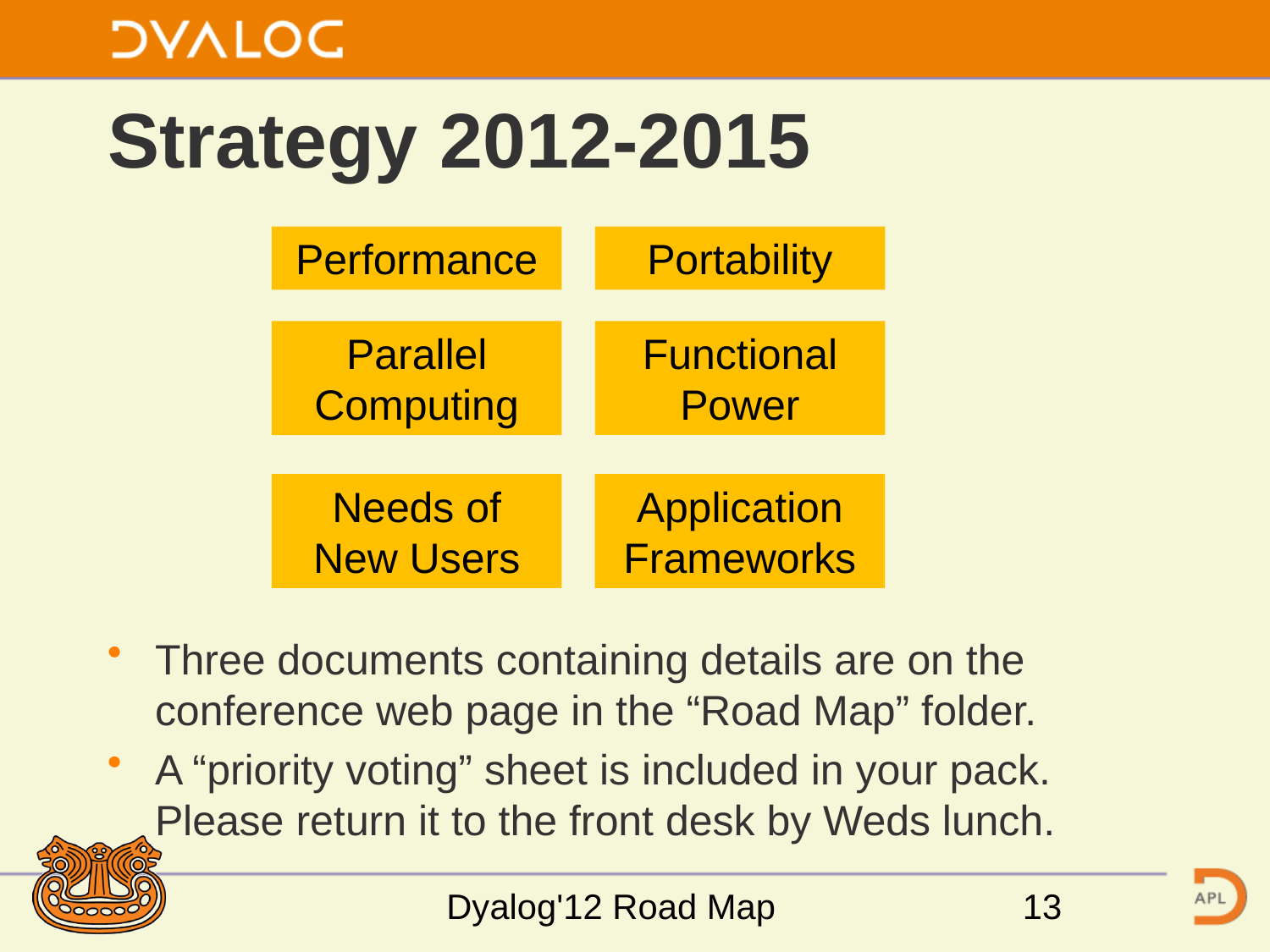

# Strategy 2012-2015
Performance
Portability
Functional
Power
Parallel
Computing
Application
Frameworks
Needs of
New Users
Three documents containing details are on the conference web page in the “Road Map” folder.
A “priority voting” sheet is included in your pack. Please return it to the front desk by Weds lunch.

Dyalog'12 Road Map
13